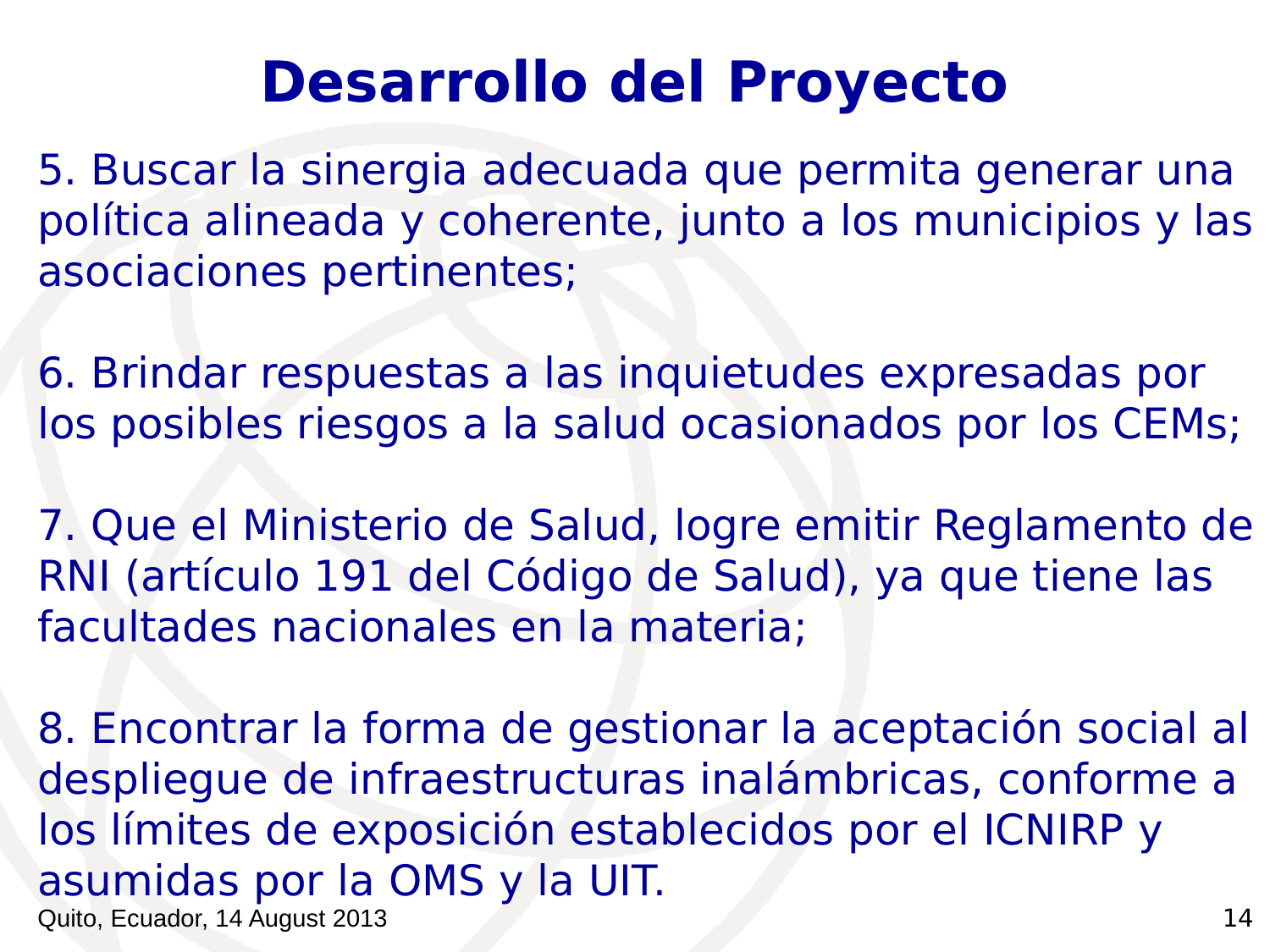

# Desarrollo del Proyecto
5. Buscar la sinergia adecuada que permita generar una política alineada y coherente, junto a los municipios y las asociaciones pertinentes;
 
6. Brindar respuestas a las inquietudes expresadas por los posibles riesgos a la salud ocasionados por los CEMs;
7. Que el Ministerio de Salud, logre emitir Reglamento de RNI (artículo 191 del Código de Salud), ya que tiene las facultades nacionales en la materia;
 
8. Encontrar la forma de gestionar la aceptación social al despliegue de infraestructuras inalámbricas, conforme a los límites de exposición establecidos por el ICNIRP y asumidas por la OMS y la UIT.
Quito, Ecuador, 14 August 2013
14